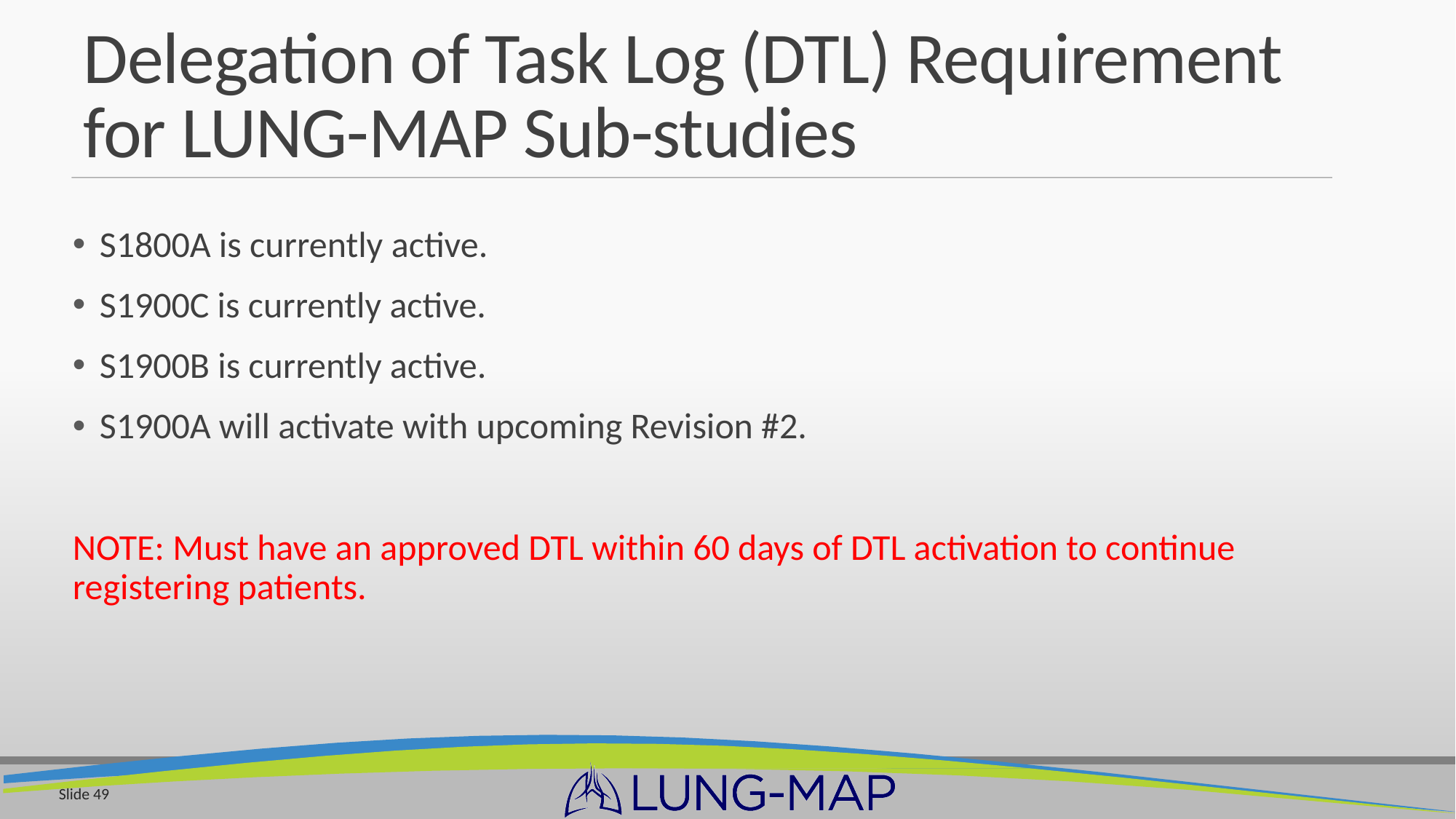

# Delegation of Task Log (DTL) Requirement for LUNG-MAP Sub-studies
S1800A is currently active.
S1900C is currently active.
S1900B is currently active.
S1900A will activate with upcoming Revision #2.

NOTE: Must have an approved DTL within 60 days of DTL activation to continue registering patients.

Slide 49